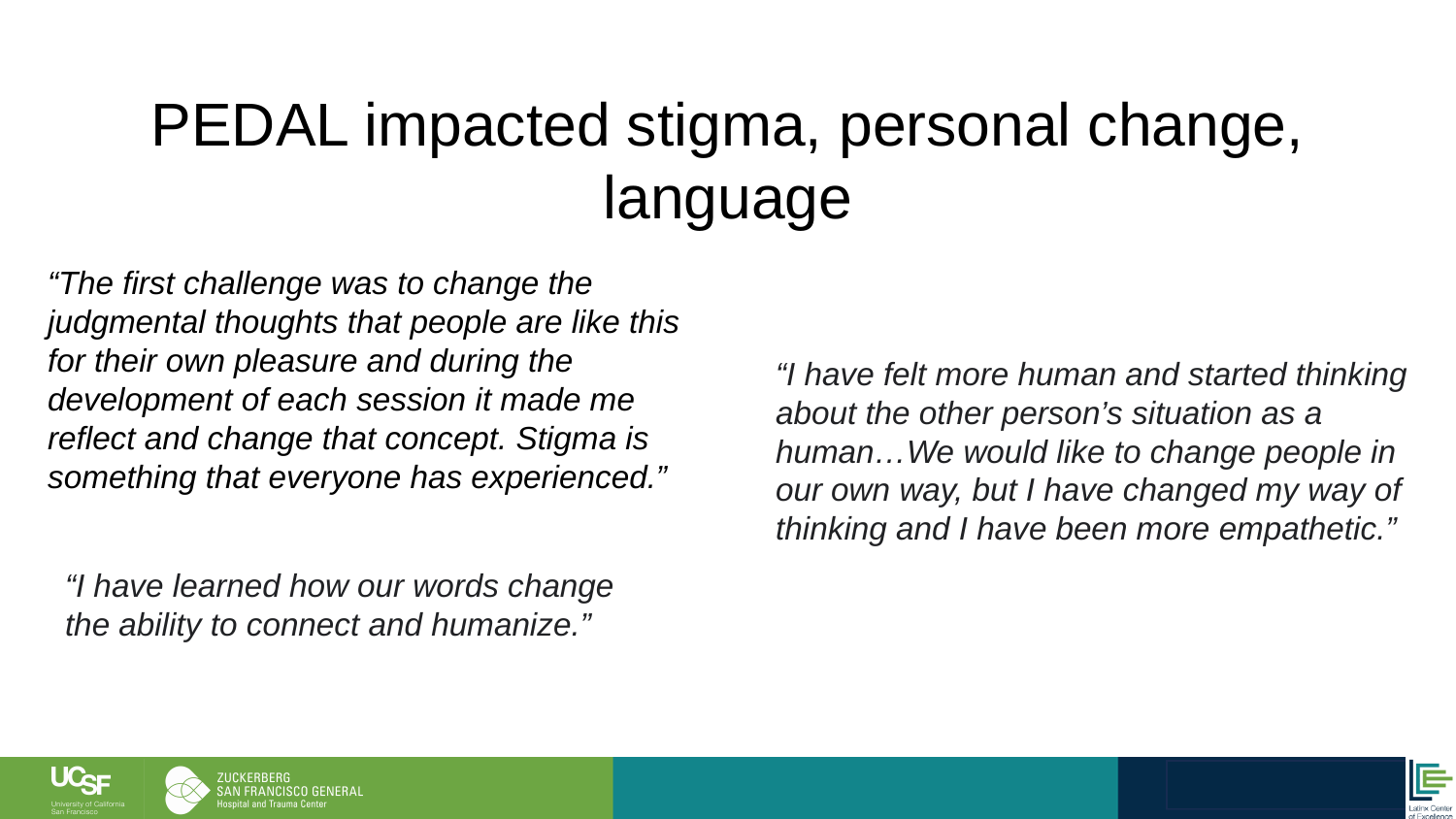

# PEDAL impacted stigma, personal change, language
“The first challenge was to change the judgmental thoughts that people are like this for their own pleasure and during the development of each session it made me reflect and change that concept. Stigma is something that everyone has experienced.”
“I have felt more human and started thinking about the other person’s situation as a human…We would like to change people in our own way, but I have changed my way of thinking and I have been more empathetic.”
“I have learned how our words change the ability to connect and humanize.”